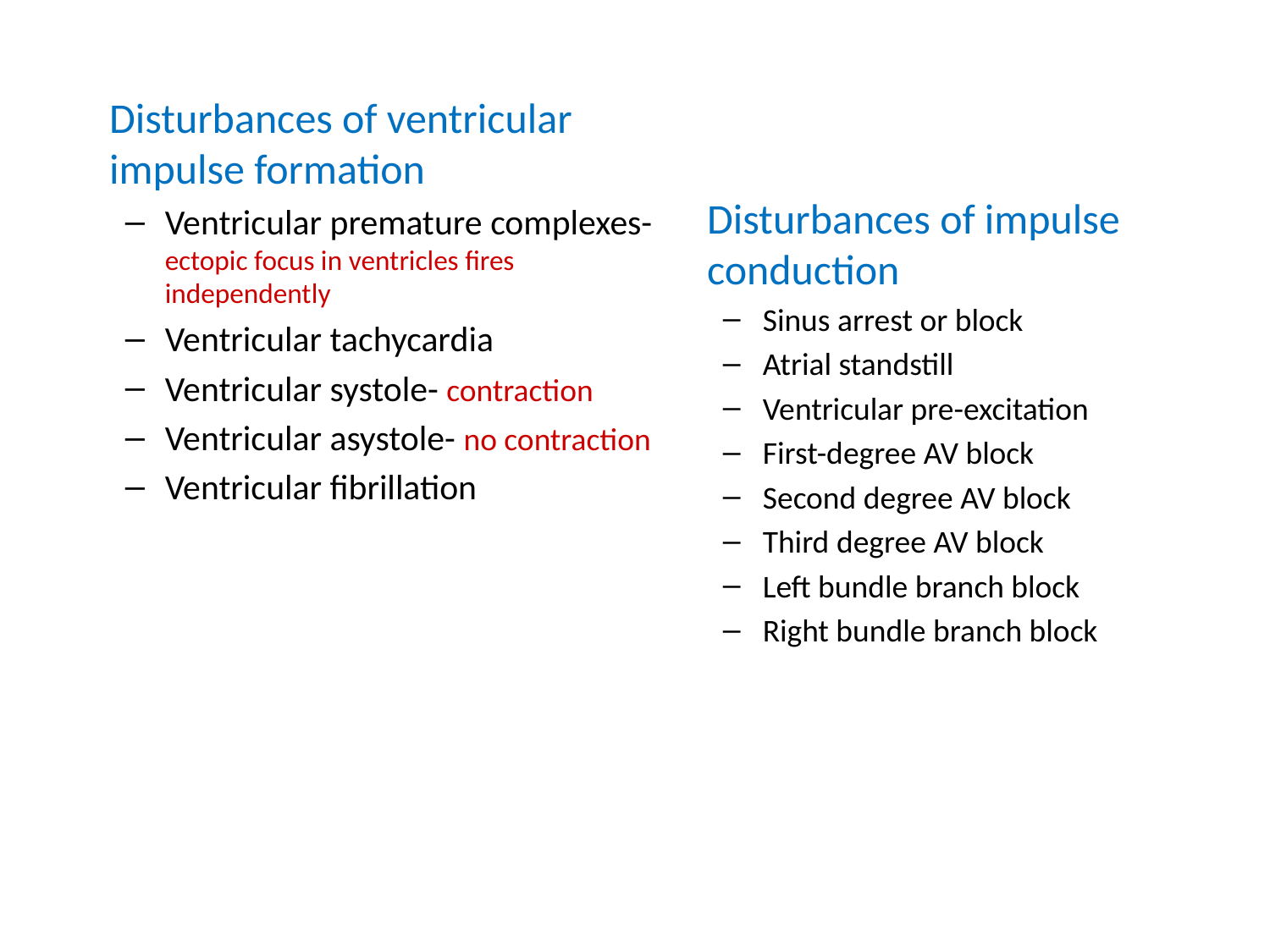

Disturbances of ventricular impulse formation
Ventricular premature complexes- ectopic focus in ventricles fires independently
Ventricular tachycardia
Ventricular systole- contraction
Ventricular asystole- no contraction
Ventricular fibrillation

	Disturbances of impulse conduction
Sinus arrest or block
Atrial standstill
Ventricular pre-excitation
First-degree AV block
Second degree AV block
Third degree AV block
Left bundle branch block
Right bundle branch block